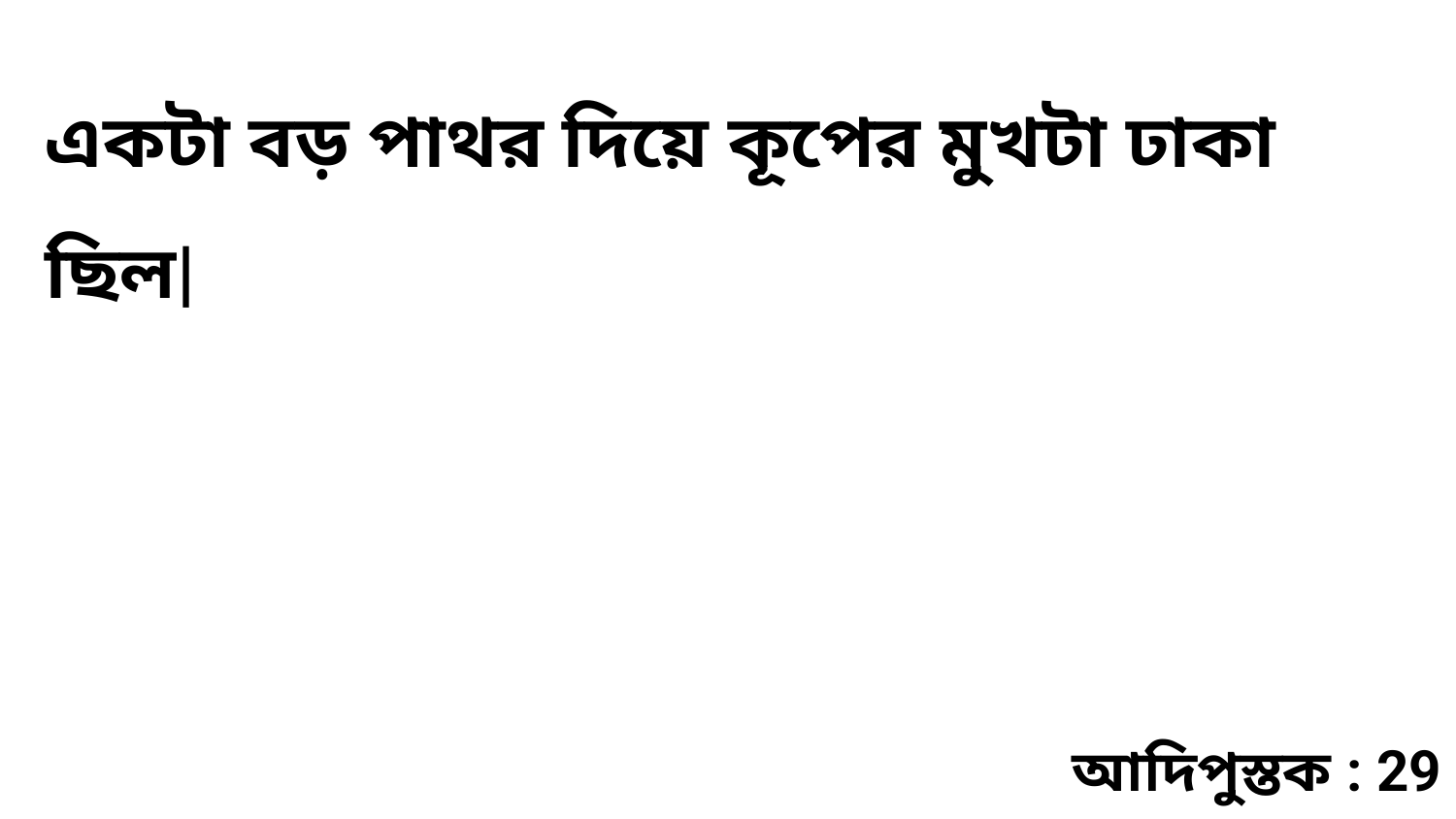

একটা বড় পাথর দিয়ে কূপের মুখটা ঢাকা ছিল|
আদিপুস্তক : 29